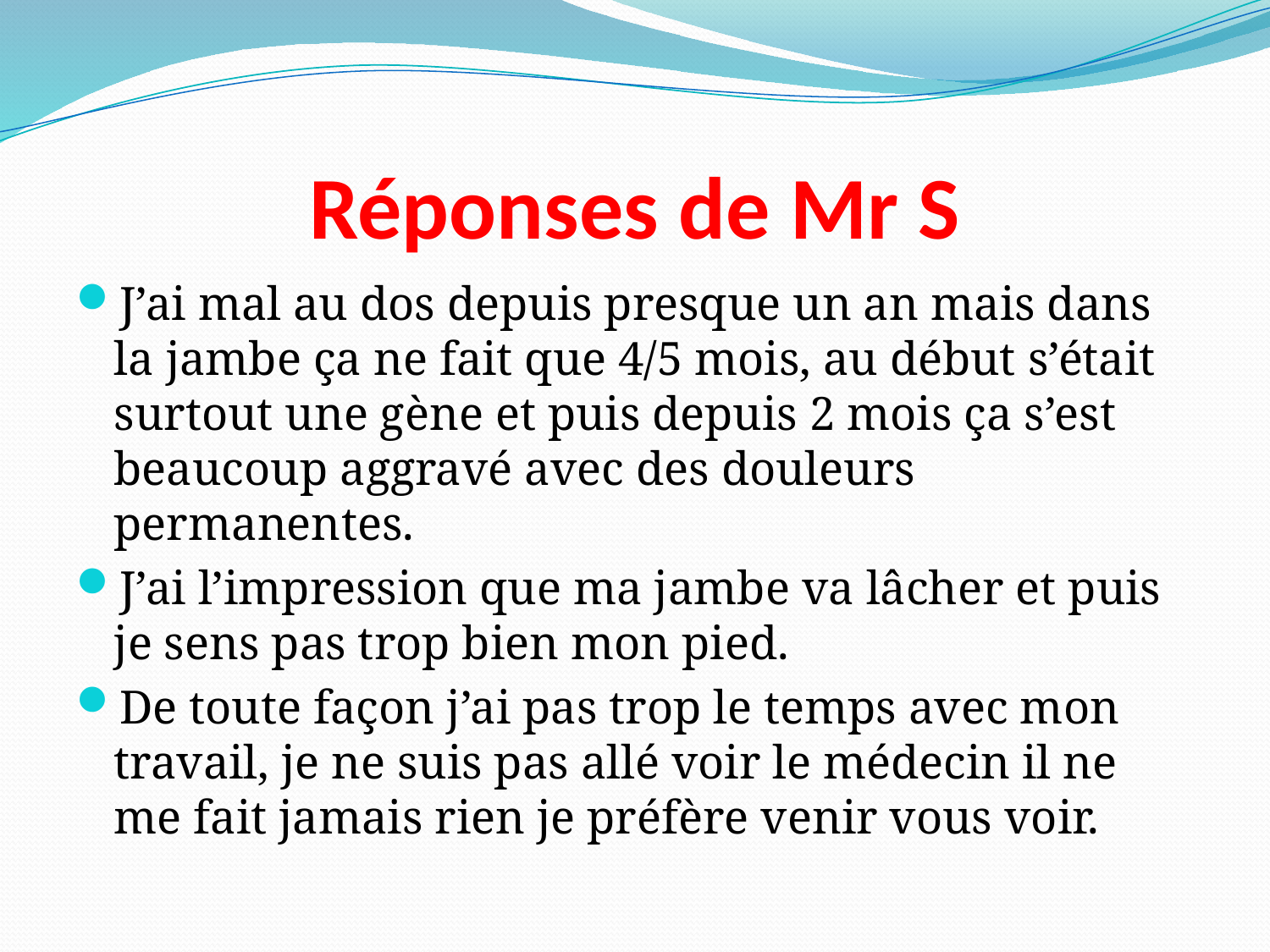

# Réponses de Mr S
J’ai mal au dos depuis presque un an mais dans la jambe ça ne fait que 4/5 mois, au début s’était surtout une gène et puis depuis 2 mois ça s’est beaucoup aggravé avec des douleurs permanentes.
J’ai l’impression que ma jambe va lâcher et puis je sens pas trop bien mon pied.
De toute façon j’ai pas trop le temps avec mon travail, je ne suis pas allé voir le médecin il ne me fait jamais rien je préfère venir vous voir.